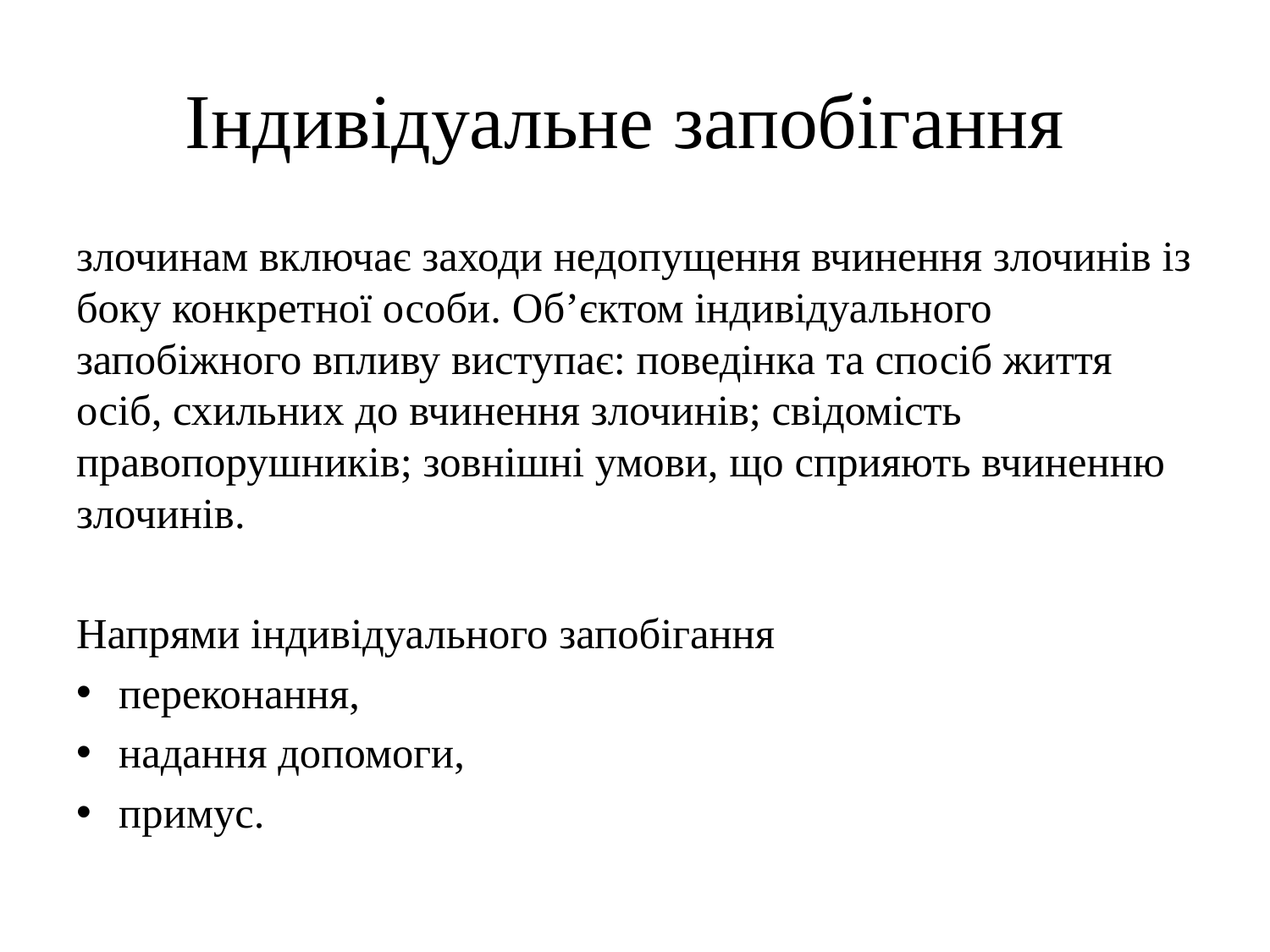

# Індивідуальне запобігання
злочинам включає заходи недопущення вчинення злочинів із боку конкретної особи. Об’єктом індивідуального запобіжного впливу виступає: поведінка та спосіб життя осіб, схильних до вчинення злочинів; свідомість правопорушників; зовнішні умови, що сприяють вчиненню злочинів.

Напрями індивідуального запобігання
переконання,
надання допомоги,
примус.